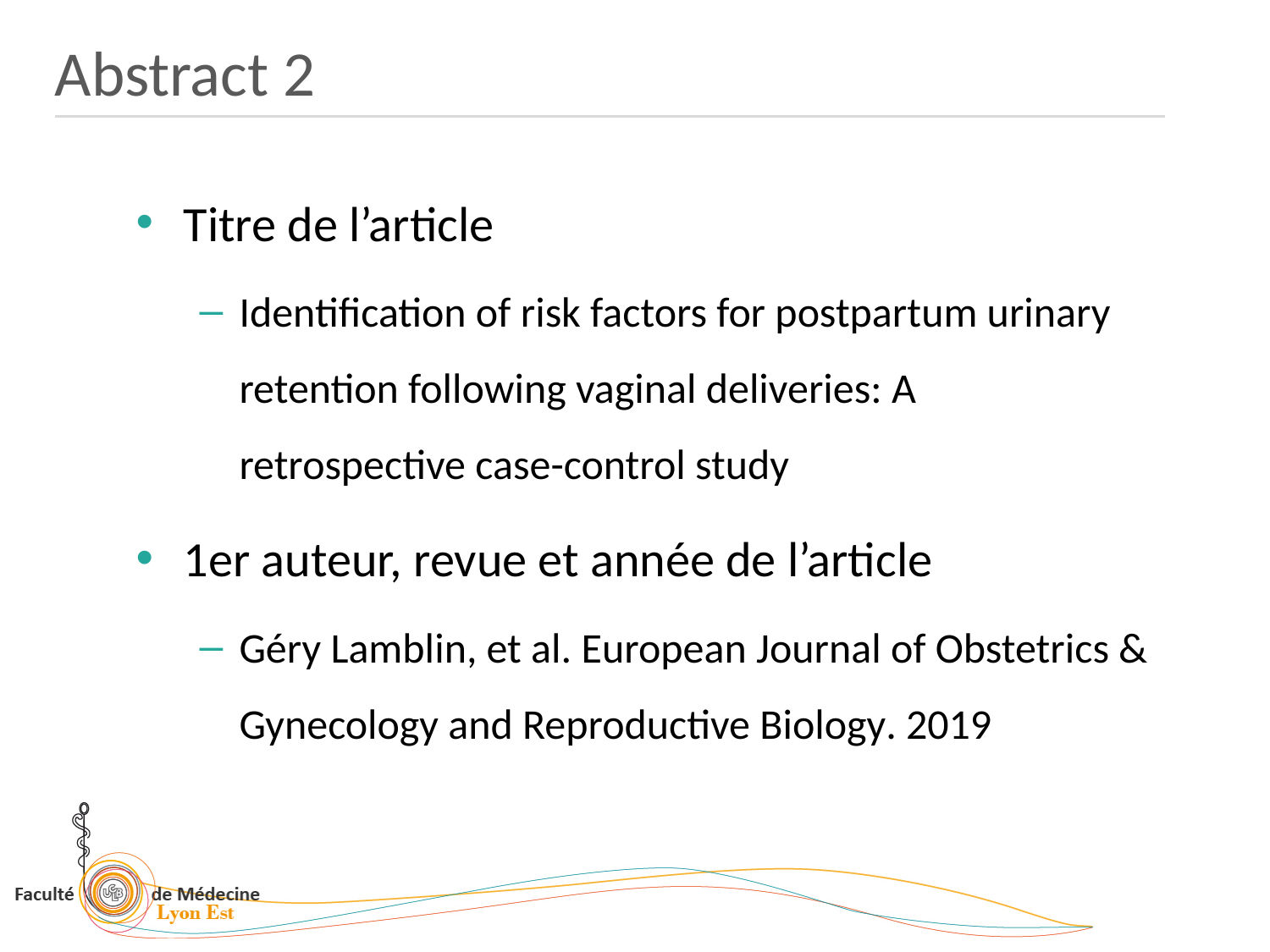

Abstract 2
Titre de l’article
Identification of risk factors for postpartum urinary retention following vaginal deliveries: A retrospective case-control study
1er auteur, revue et année de l’article
Géry Lamblin, et al. European Journal of Obstetrics & Gynecology and Reproductive Biology. 2019